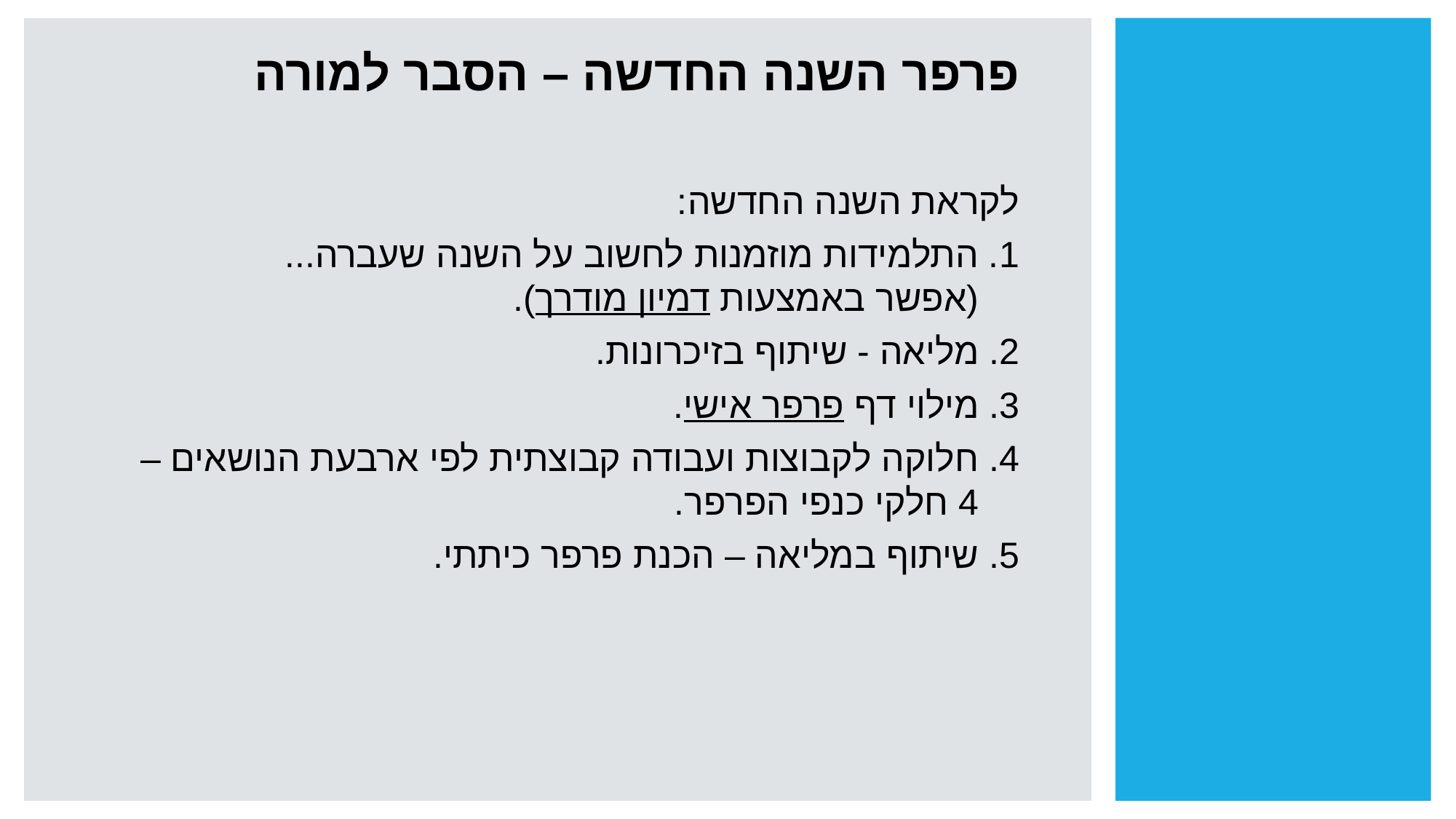

פרפר השנה החדשה – הסבר למורה

לקראת השנה החדשה:
1. התלמידות מוזמנות לחשוב על השנה שעברה...
    (אפשר באמצעות דמיון מודרך).
2. מליאה - שיתוף בזיכרונות.
3. מילוי דף פרפר אישי.
4. חלוקה לקבוצות ועבודה קבוצתית לפי ארבעת הנושאים –
    4 חלקי כנפי הפרפר.
5. שיתוף במליאה – הכנת פרפר כיתתי.